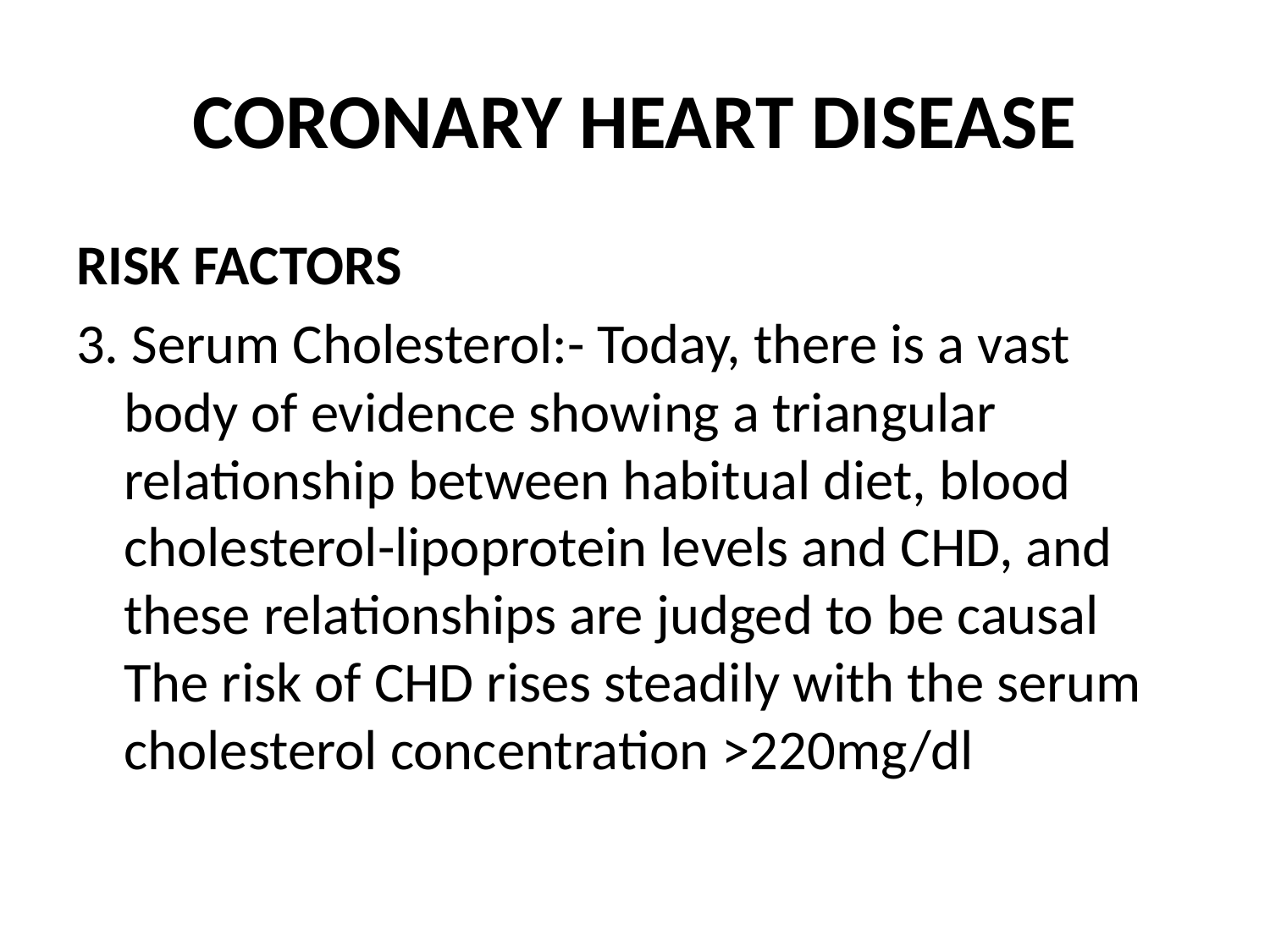

# CORONARY HEART DISEASE
RISK FACTORS
3. Serum Cholesterol:- Today, there is a vast body of evidence showing a triangular relationship between habitual diet, blood cholesterol-lipoprotein levels and CHD, and these relationships are judged to be causal The risk of CHD rises steadily with the serum cholesterol concentration >220mg/dl